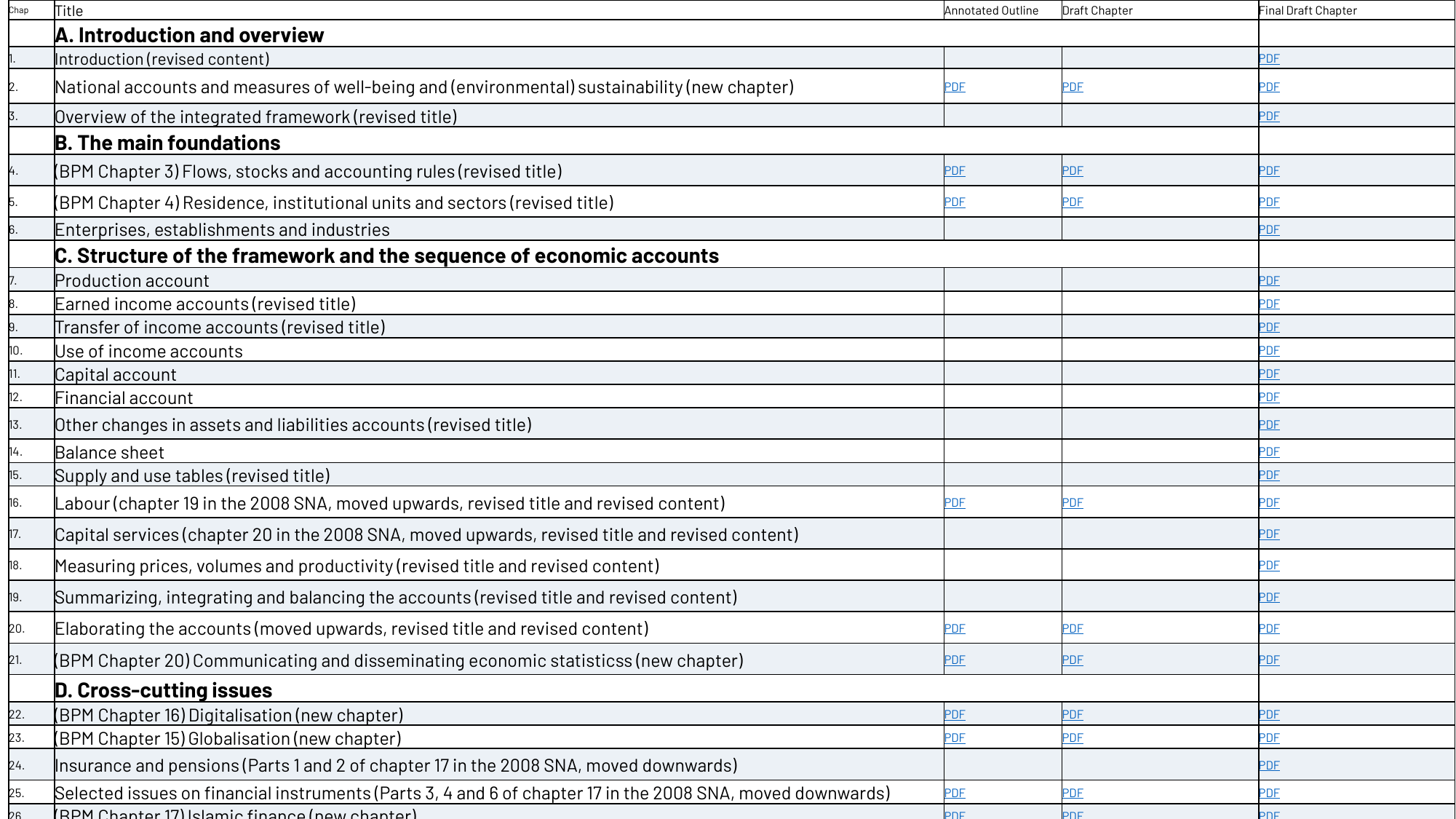

| Chap | Title | Annotated Outline | Draft Chapter | Final Draft Chapter |
| --- | --- | --- | --- | --- |
|  | A. Introduction and overview |  |  |  |
| 1. | Introduction (revised content) |  |  | PDF |
| 2. | National accounts and measures of well-being and (environmental) sustainability (new chapter) | PDF | PDF | PDF |
| 3. | Overview of the integrated framework (revised title) |  |  | PDF |
|  | B. The main foundations |  |  |  |
| 4. | (BPM Chapter 3) Flows, stocks and accounting rules (revised title) | PDF | PDF | PDF |
| 5. | (BPM Chapter 4) Residence, institutional units and sectors (revised title) | PDF | PDF | PDF |
| 6. | Enterprises, establishments and industries |  |  | PDF |
|  | C. Structure of the framework and the sequence of economic accounts |  |  |  |
| 7. | Production account |  |  | PDF |
| 8. | Earned income accounts (revised title) |  |  | PDF |
| 9. | Transfer of income accounts (revised title) |  |  | PDF |
| 10. | Use of income accounts |  |  | PDF |
| 11. | Capital account |  |  | PDF |
| 12. | Financial account |  |  | PDF |
| 13. | Other changes in assets and liabilities accounts (revised title) |  |  | PDF |
| 14. | Balance sheet |  |  | PDF |
| 15. | Supply and use tables (revised title) |  |  | PDF |
| 16. | Labour (chapter 19 in the 2008 SNA, moved upwards, revised title and revised content) | PDF | PDF | PDF |
| 17. | Capital services (chapter 20 in the 2008 SNA, moved upwards, revised title and revised content) |  |  | PDF |
| 18. | Measuring prices, volumes and productivity (revised title and revised content) |  |  | PDF |
| 19. | Summarizing, integrating and balancing the accounts (revised title and revised content) |  |  | PDF |
| 20. | Elaborating the accounts (moved upwards, revised title and revised content) | PDF | PDF | PDF |
| 21. | (BPM Chapter 20) Communicating and disseminating economic statisticss (new chapter) | PDF | PDF | PDF |
|  | D. Cross-cutting issues |  |  |  |
| 22. | (BPM Chapter 16) Digitalisation (new chapter) | PDF | PDF | PDF |
| 23. | (BPM Chapter 15) Globalisation (new chapter) | PDF | PDF | PDF |
| 24. | Insurance and pensions (Parts 1 and 2 of chapter 17 in the 2008 SNA, moved downwards) |  |  | PDF |
| 25. | Selected issues on financial instruments (Parts 3, 4 and 6 of chapter 17 in the 2008 SNA, moved downwards) | PDF | PDF | PDF |
| 26. | (BPM Chapter 17) Islamic finance (new chapter) | PDF | PDF | PDF |
| 27. | Contracts, leases, licenses and permits (Part 5 of chapter 17 in the 2008 SNA, moved downwards) |  |  | PDF |